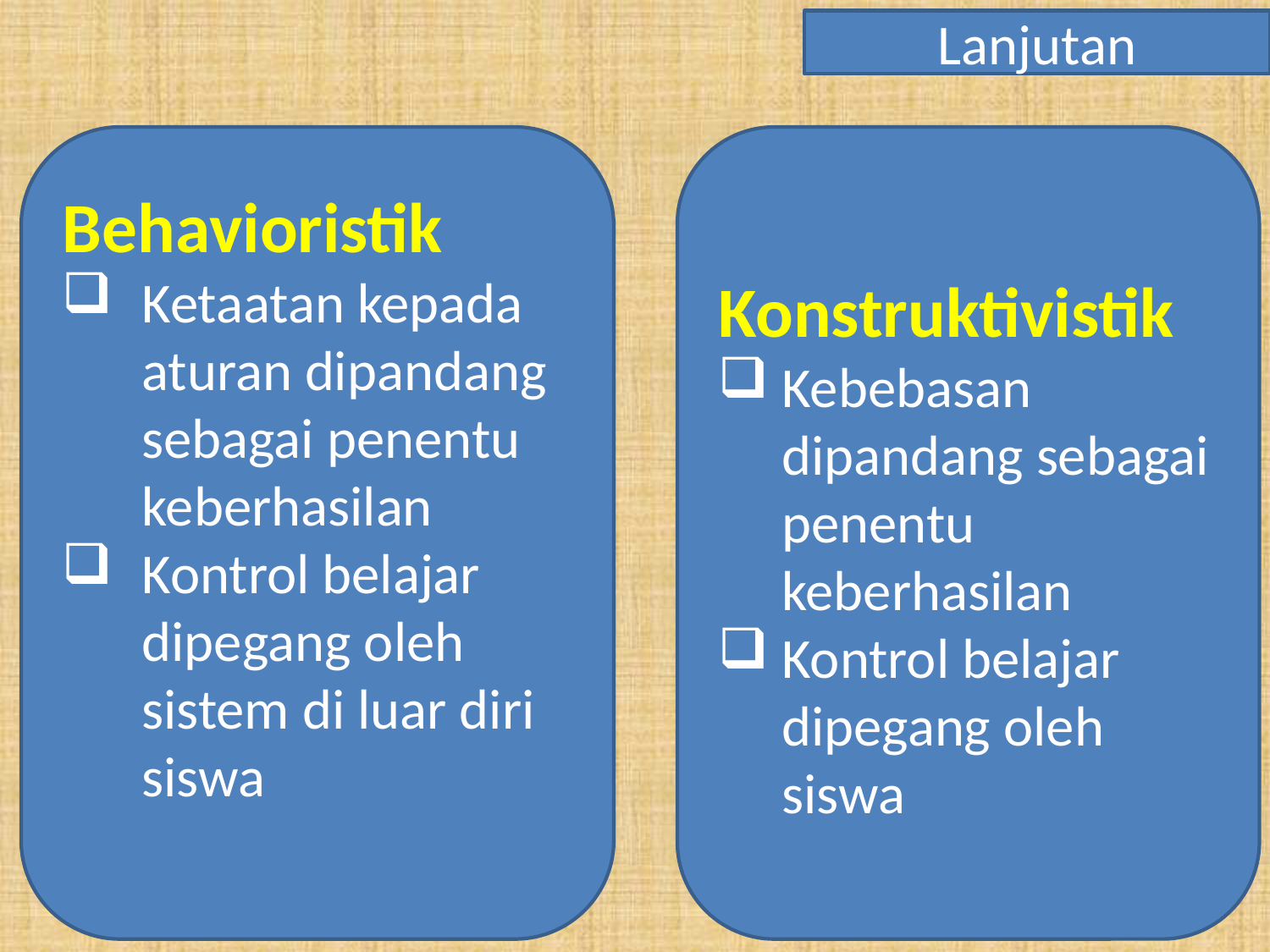

Lanjutan

Behavioristik
Ketaatan kepada aturan dipandang sebagai penentu keberhasilan
Kontrol belajar dipegang oleh sistem di luar diri siswa

Konstruktivistik
Kebebasan dipandang sebagai penentu keberhasilan
Kontrol belajar dipegang oleh siswa